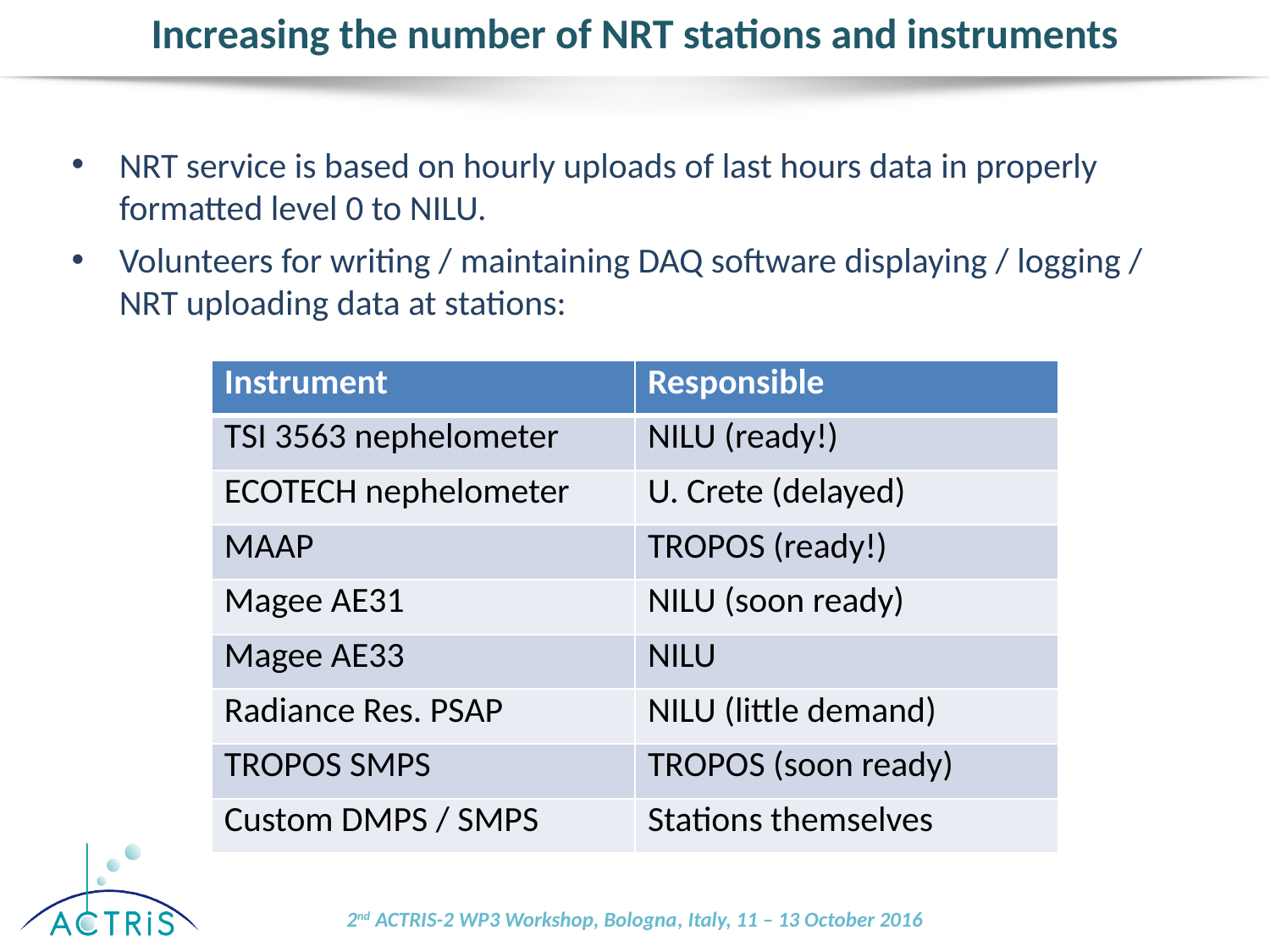

# Increasing the number of NRT stations and instruments
NRT service is based on hourly uploads of last hours data in properly formatted level 0 to NILU.
Volunteers for writing / maintaining DAQ software displaying / logging / NRT uploading data at stations:

| Instrument | Responsible |
| --- | --- |
| TSI 3563 nephelometer | NILU (ready!) |
| ECOTECH nephelometer | U. Crete (delayed) |
| MAAP | TROPOS (ready!) |
| Magee AE31 | NILU (soon ready) |
| Magee AE33 | NILU |
| Radiance Res. PSAP | NILU (little demand) |
| TROPOS SMPS | TROPOS (soon ready) |
| Custom DMPS / SMPS | Stations themselves |